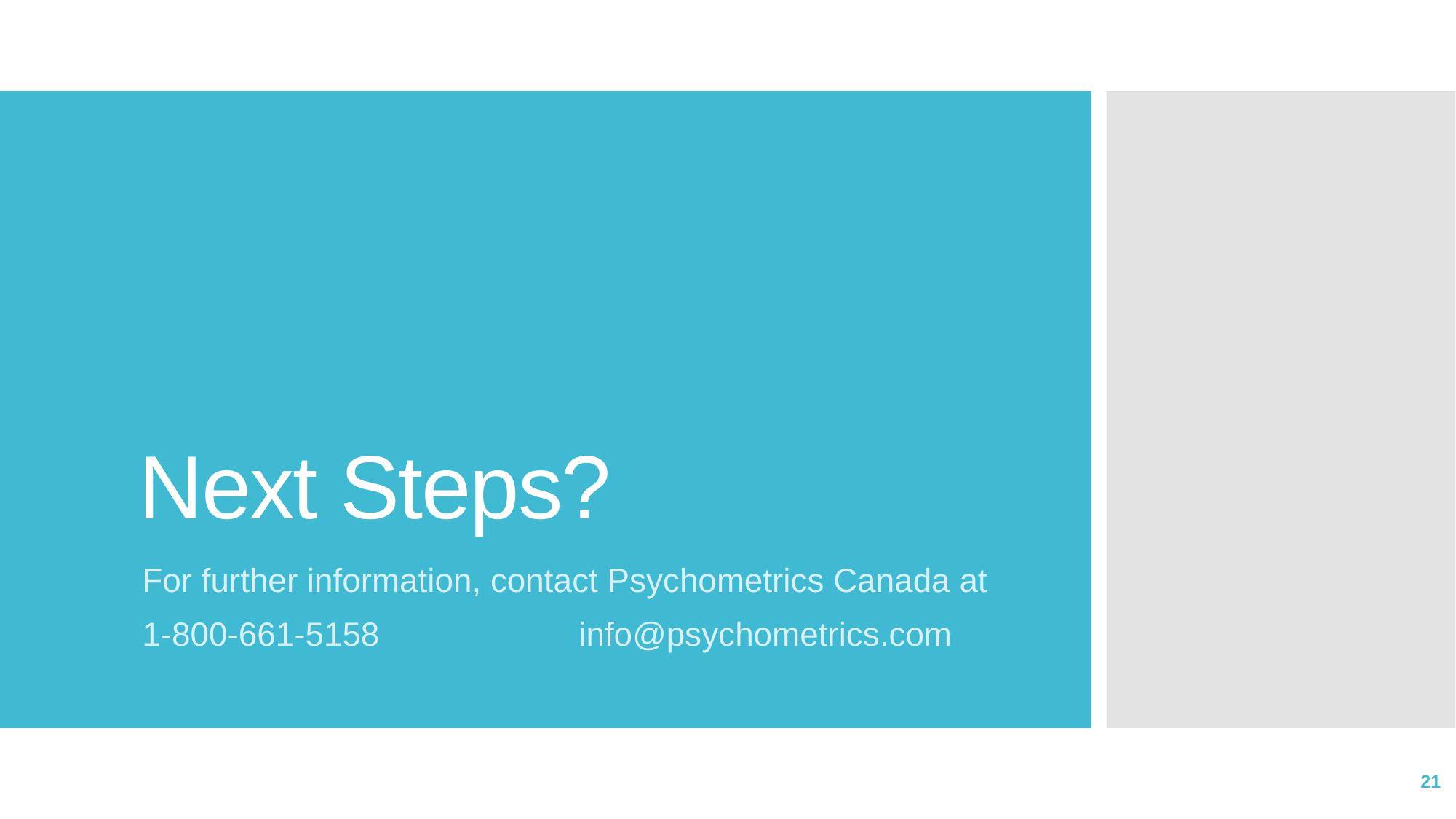

# Next Steps?
For further information, contact Psychometrics Canada at
1-800-661-5158		info@psychometrics.com
21